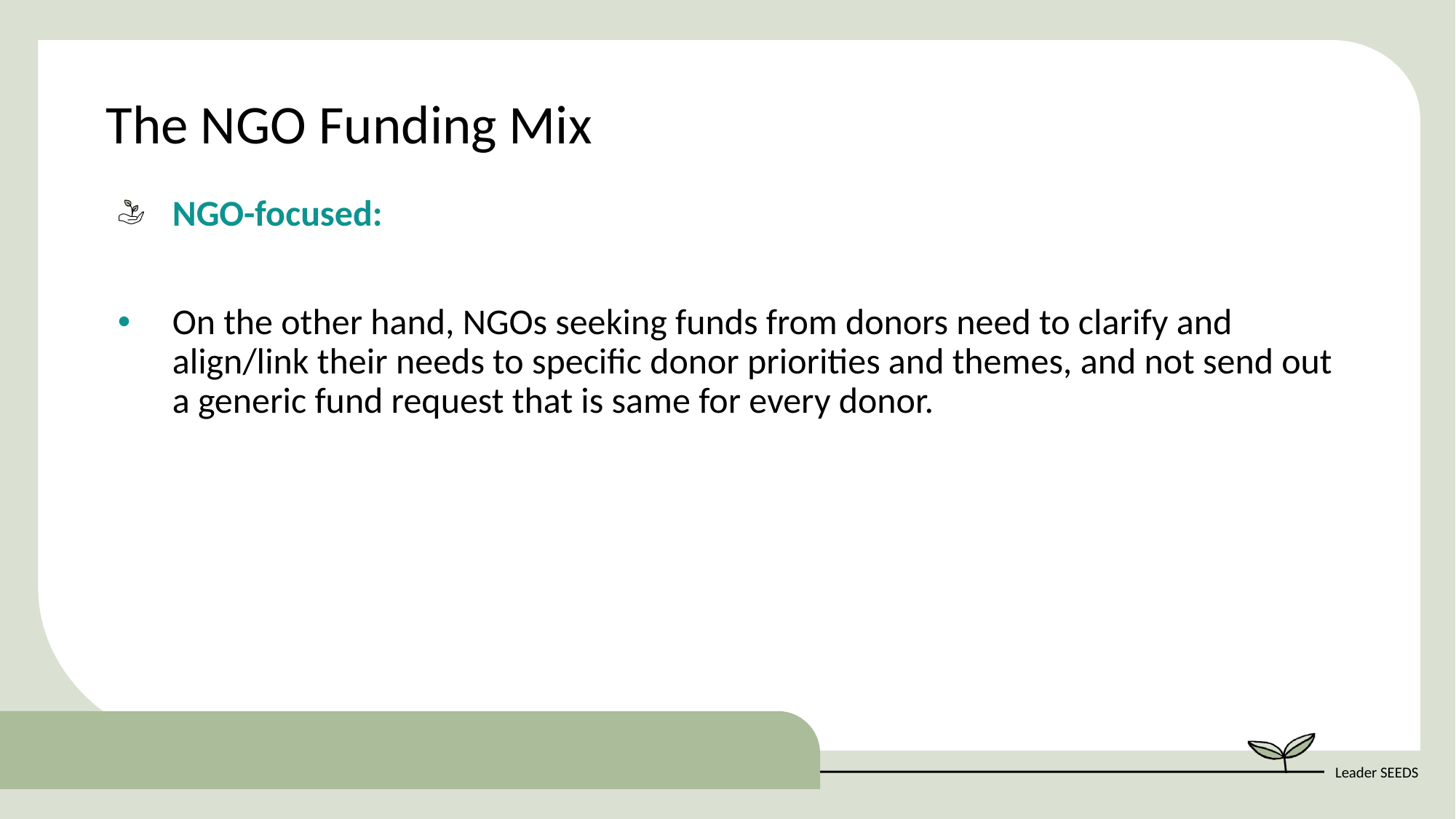

The NGO Funding Mix
NGO-focused:

On the other hand, NGOs seeking funds from donors need to clarify and align/link their needs to specific donor priorities and themes, and not send out a generic fund request that is same for every donor.